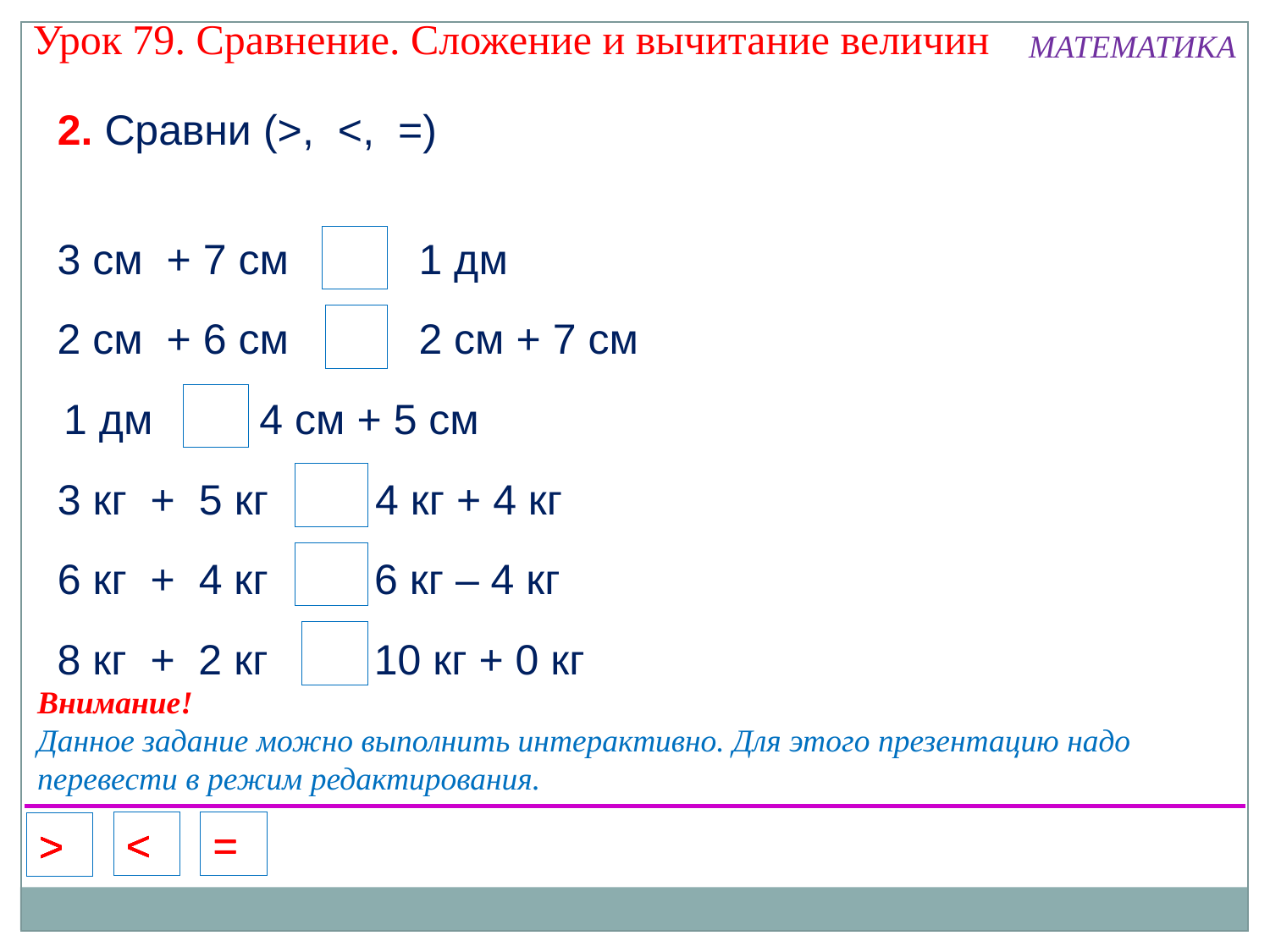

Урок 79. Сравнение. Сложение и вычитание величин
МАТЕМАТИКА
2. Сравни (>,  <,  =)
3 см  + 7 см           1 дм
=
 <
2 см  + 6 см           2 см + 7 см
>
1 дм         4 см + 5 см
=
3 кг  +  5 кг         4 кг + 4 кг
 >
6 кг  +  4 кг         6 кг – 4 кг
=
8 кг  +  2 кг         10 кг + 0 кг
Внимание!
Данное задание можно выполнить интерактивно. Для этого презентацию надо перевести в режим редактирования.
<
<
<
<
<
<
=
=
=
=
=
=
>
>
>
>
>
>